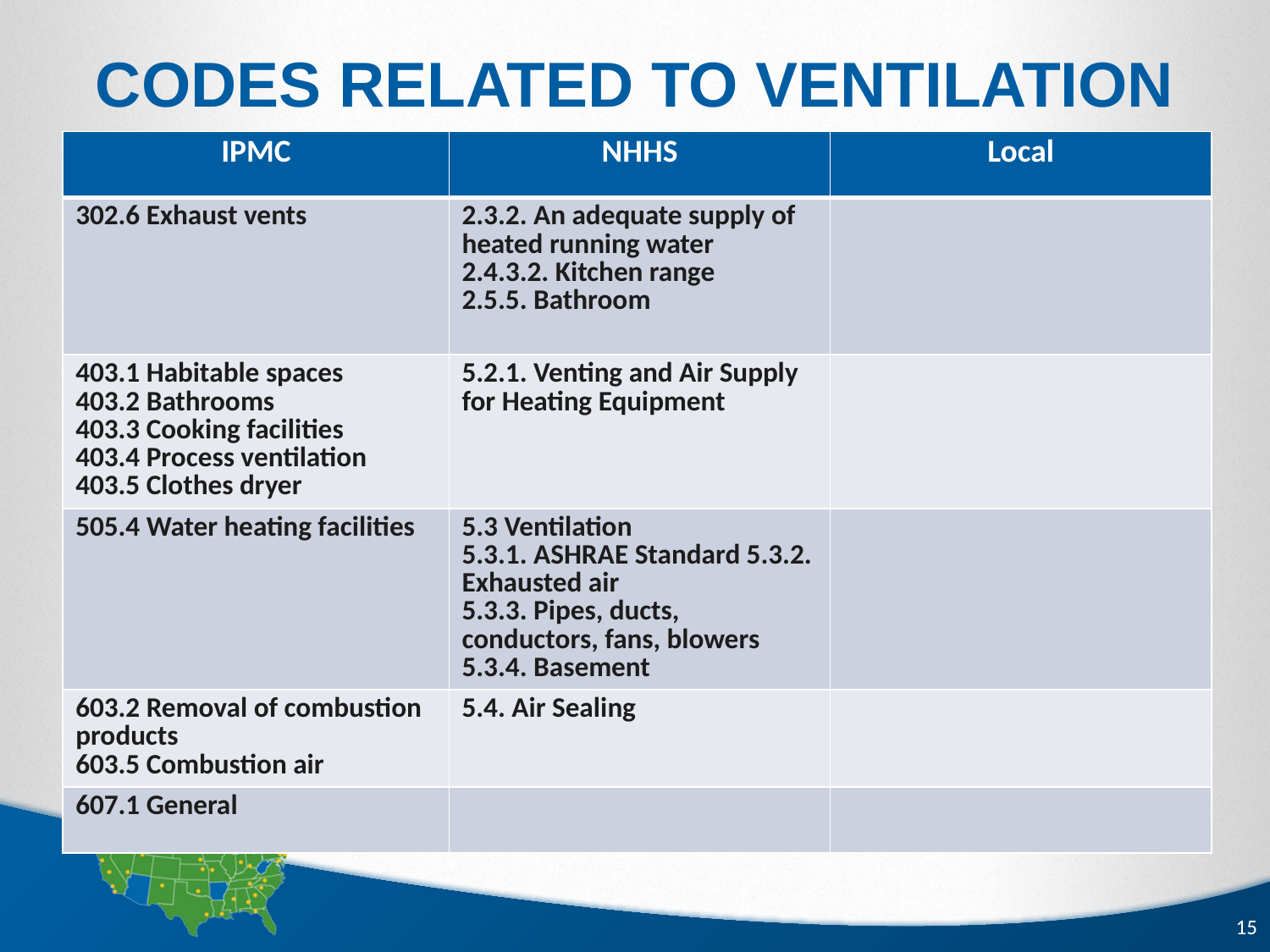

# Codes Related to Ventilation
| IPMC | NHHS | Local |
| --- | --- | --- |
| 302.6 Exhaust vents | 2.3.2. An adequate supply of heated running water 2.4.3.2. Kitchen range 2.5.5. Bathroom |  |
| 403.1 Habitable spaces 403.2 Bathrooms 403.3 Cooking facilities 403.4 Process ventilation 403.5 Clothes dryer | 5.2.1. Venting and Air Supply for Heating Equipment |  |
| 505.4 Water heating facilities | 5.3 Ventilation 5.3.1. ASHRAE Standard 5.3.2. Exhausted air 5.3.3. Pipes, ducts, conductors, fans, blowers 5.3.4. Basement |  |
| 603.2 Removal of combustion products 603.5 Combustion air | 5.4. Air Sealing |  |
| 607.1 General |  |  |
15